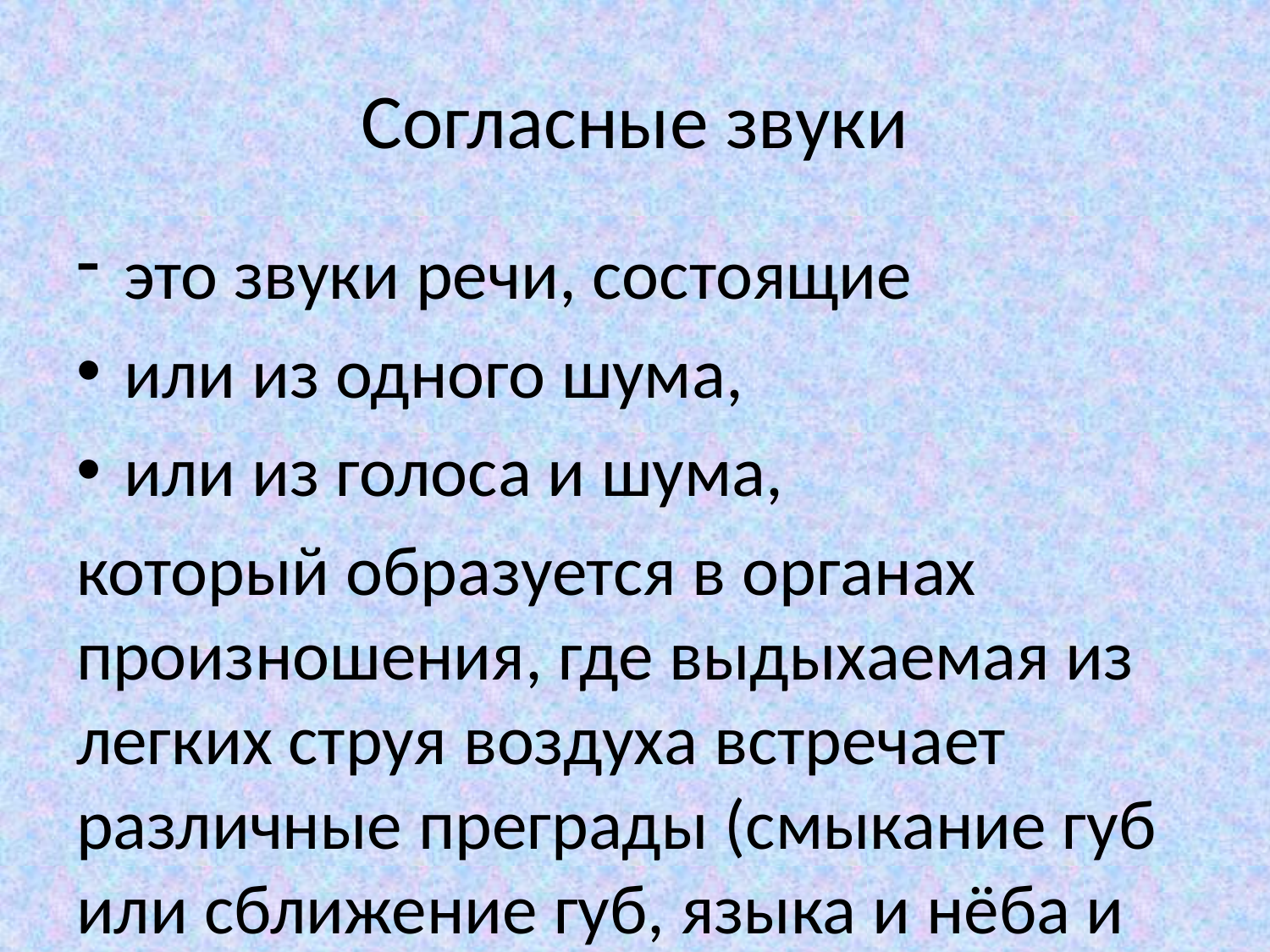

# Согласные звуки
это звуки речи, состоящие
или из одного шума,
или из голоса и шума,
который образуется в органах произношения, где выдыхаемая из легких струя воздуха встречает различные преграды (смыкание губ или сближение губ, языка и нёба и др. – шумовой источник).